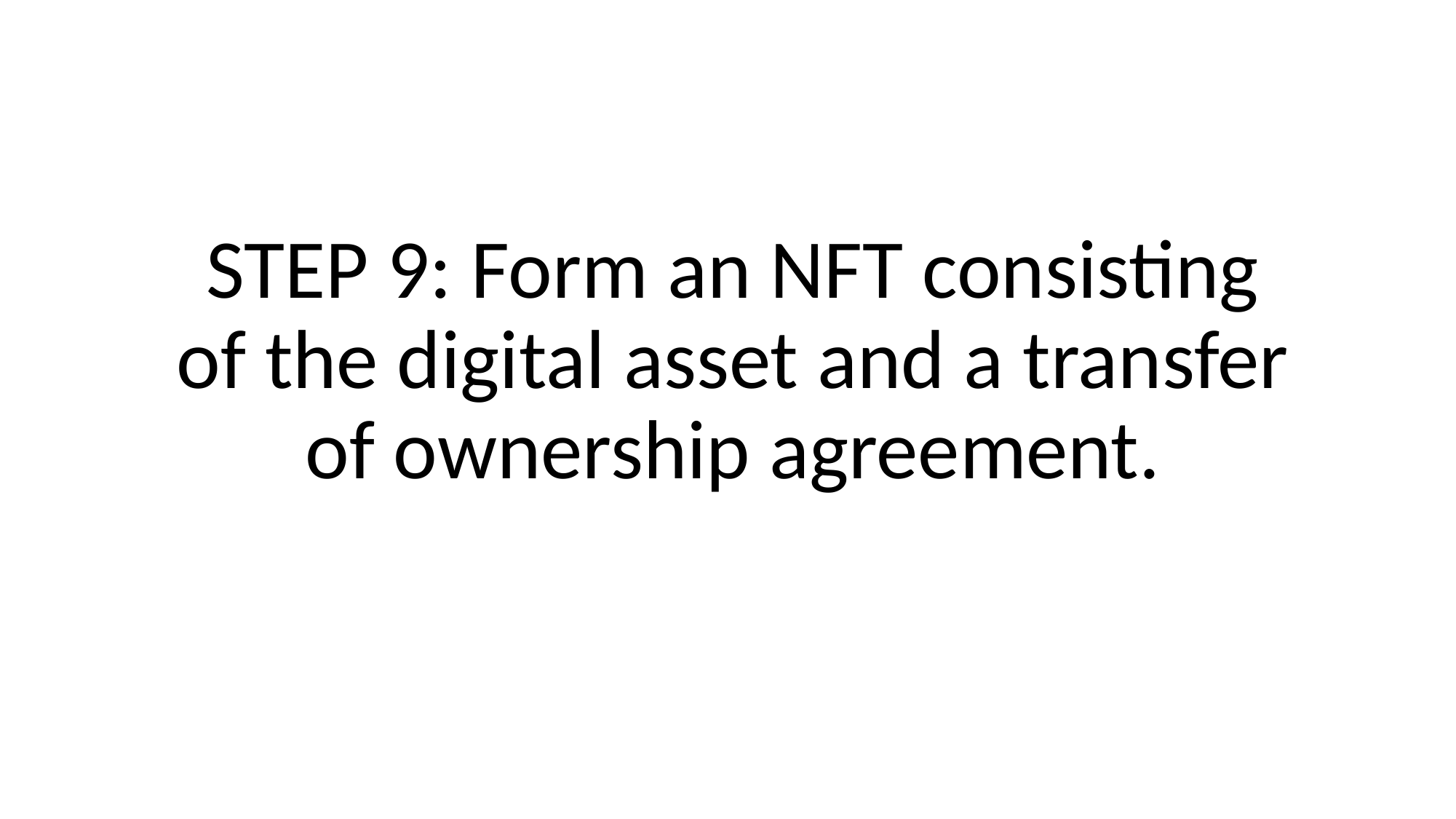

# STEP 9: Form an NFT consisting of the digital asset and a transfer of ownership agreement.